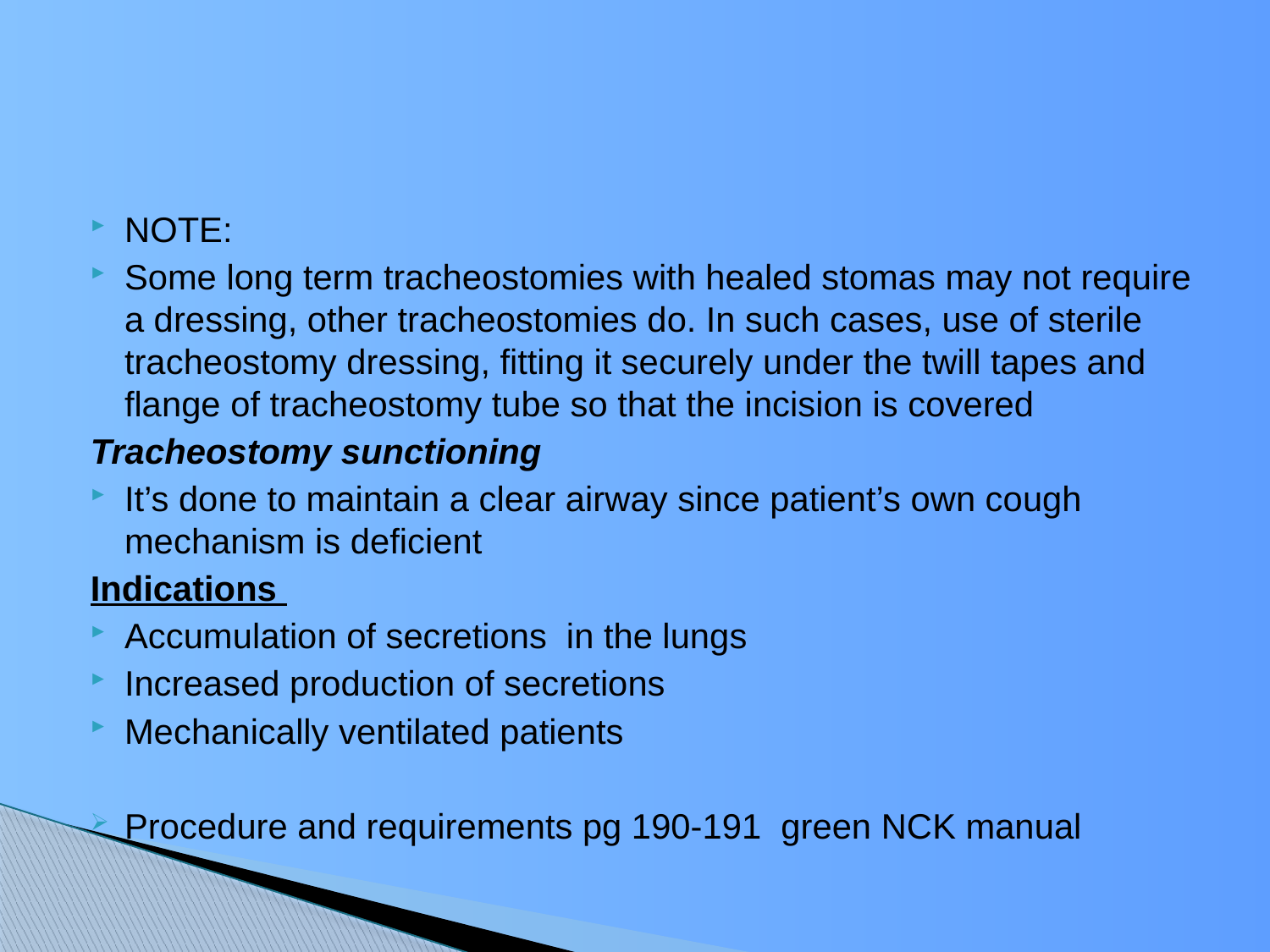

#
NOTE:
Some long term tracheostomies with healed stomas may not require a dressing, other tracheostomies do. In such cases, use of sterile tracheostomy dressing, fitting it securely under the twill tapes and flange of tracheostomy tube so that the incision is covered
Tracheostomy sunctioning
It’s done to maintain a clear airway since patient’s own cough mechanism is deficient
Indications
Accumulation of secretions  in the lungs
Increased production of secretions
Mechanically ventilated patients

Procedure and requirements pg 190-191  green NCK manual